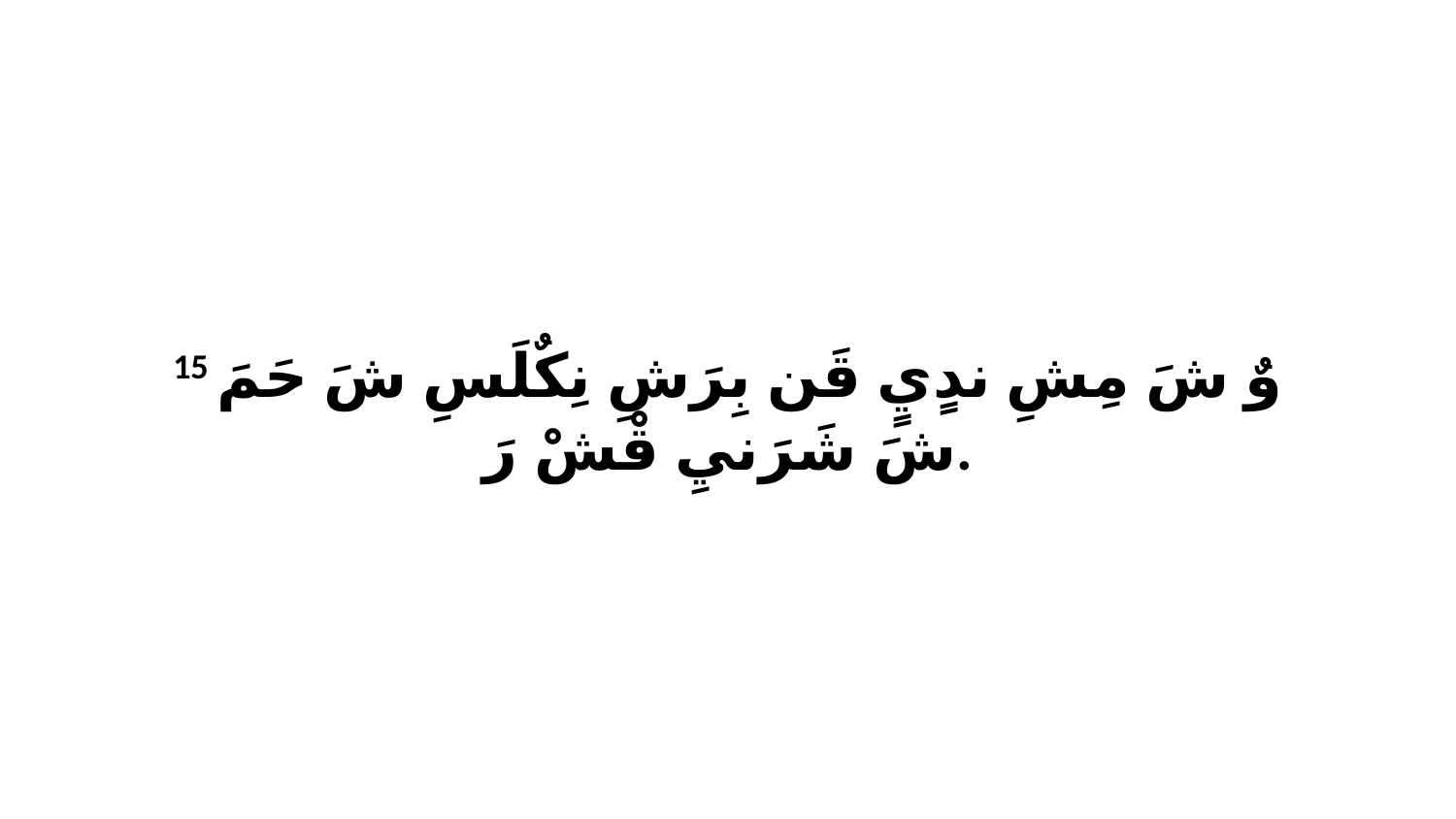

15 وٌ شَ مِشِ ندٍيٍ قَن بِرَشِ نِكٌلَسِ شَ حَمَ شَ شَرَنيِ قْشْ رَ.